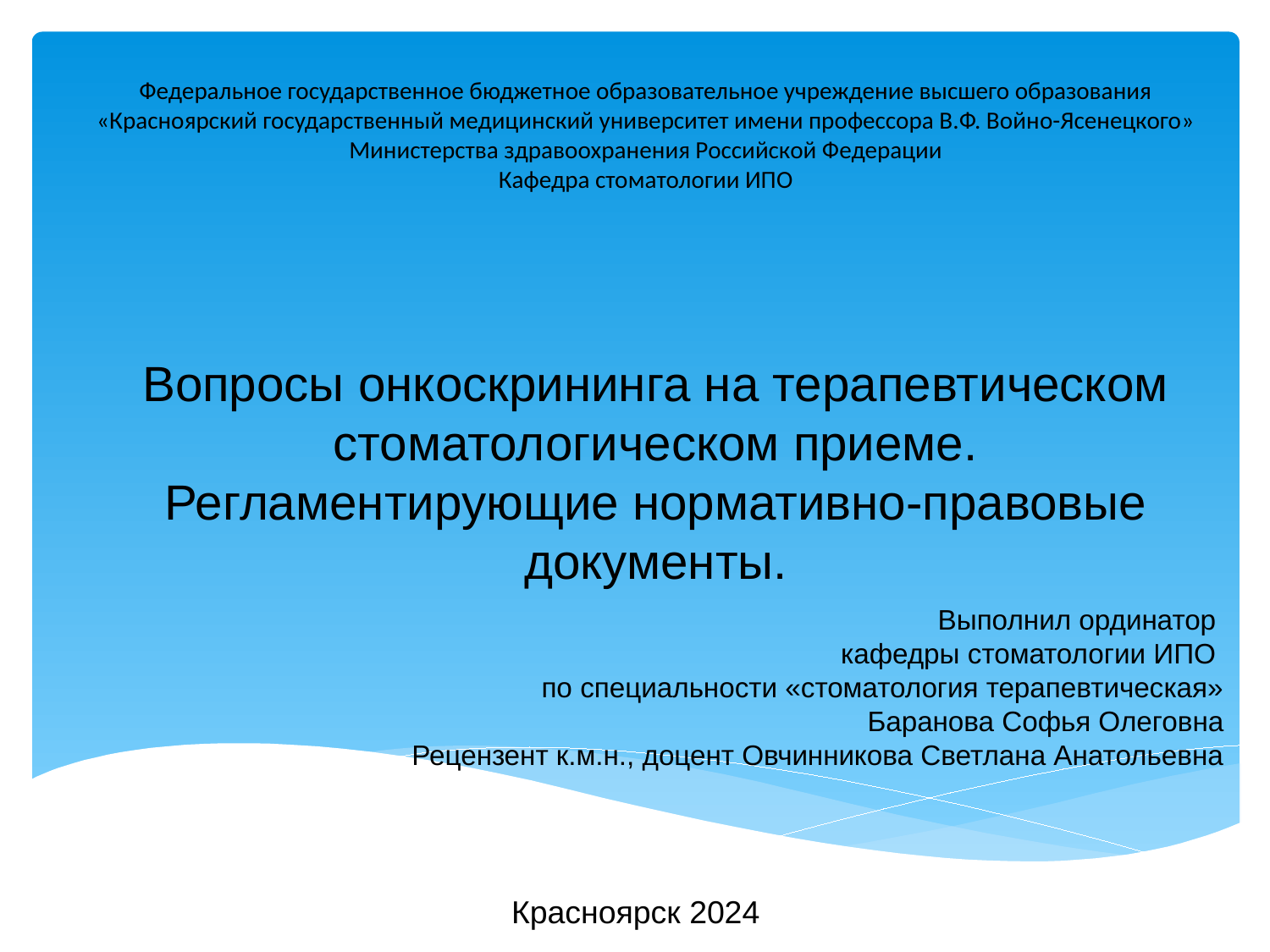

# Федеральное государственное бюджетное образовательное учреждение высшего образования «Красноярский государственный медицинский университет имени профессора В.Ф. Войно-Ясенецкого» Министерства здравоохранения Российской Федерации Кафедра стоматологии ИПО
Вопросы онкоскрининга на терапевтическом стоматологическом приеме. Регламентирующие нормативно-правовые документы.
Выполнил ординатор
кафедры стоматологии ИПО
по специальности «стоматология терапевтическая»
Баранова Софья Олеговна
Рецензент к.м.н., доцент Овчинникова Светлана Анатольевна
Красноярск 2024